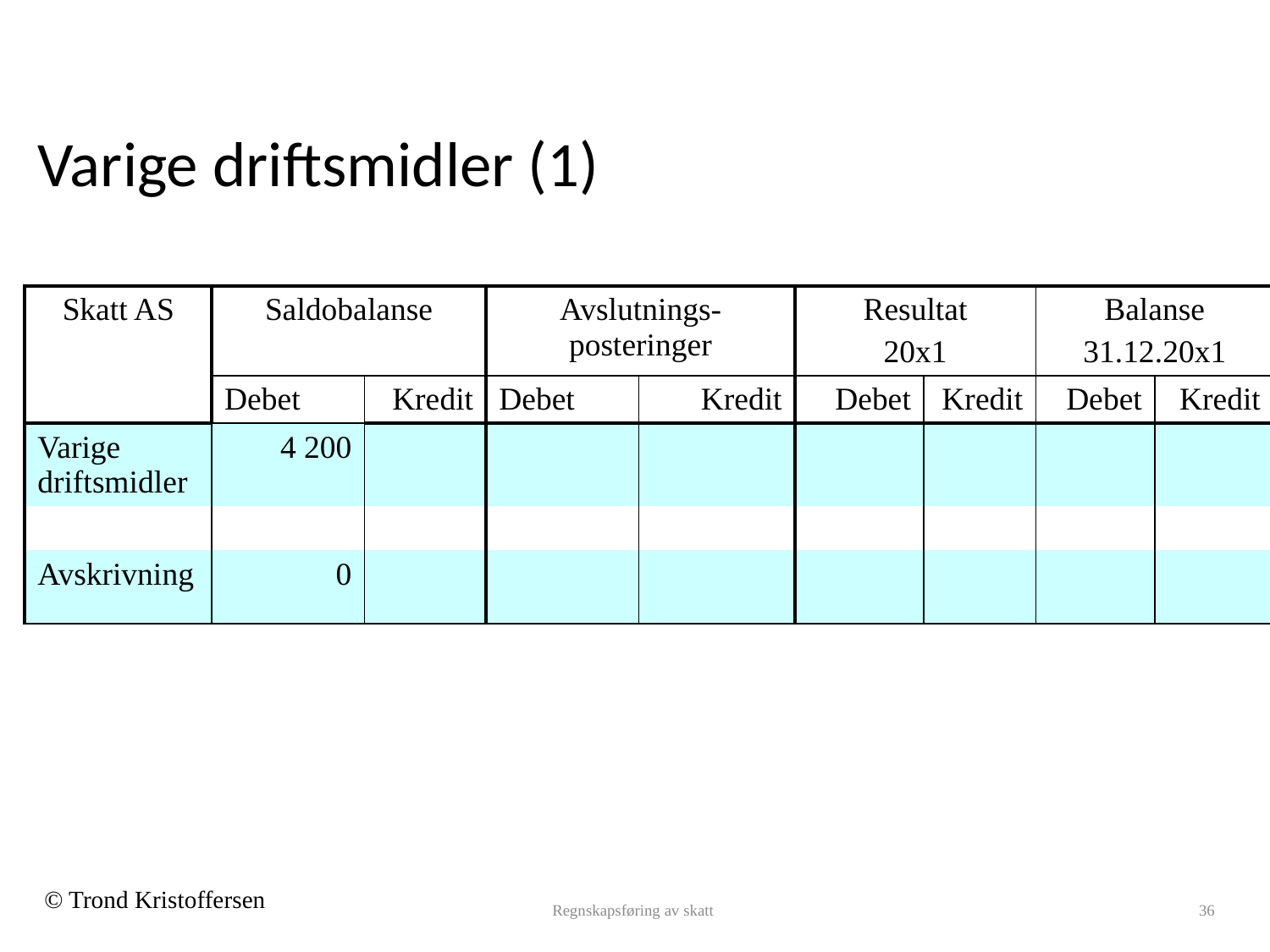

# Varige driftsmidler (1)
| Skatt AS | Saldobalanse |  | Avslutnings-posteringer |  | Resultat 20x1 |  | Balanse 31.12.20x1 |  |
| --- | --- | --- | --- | --- | --- | --- | --- | --- |
|  | Debet | Kredit | Debet | Kredit | Debet | Kredit | Debet | Kredit |
| Varige driftsmidler | 4 200 |  |  |  |  |  |  |  |
|  |  |  |  |  |  |  |  |  |
| Avskrivning | 0 |  |  |  |  |  |  |  |
Regnskapsføring av skatt
36